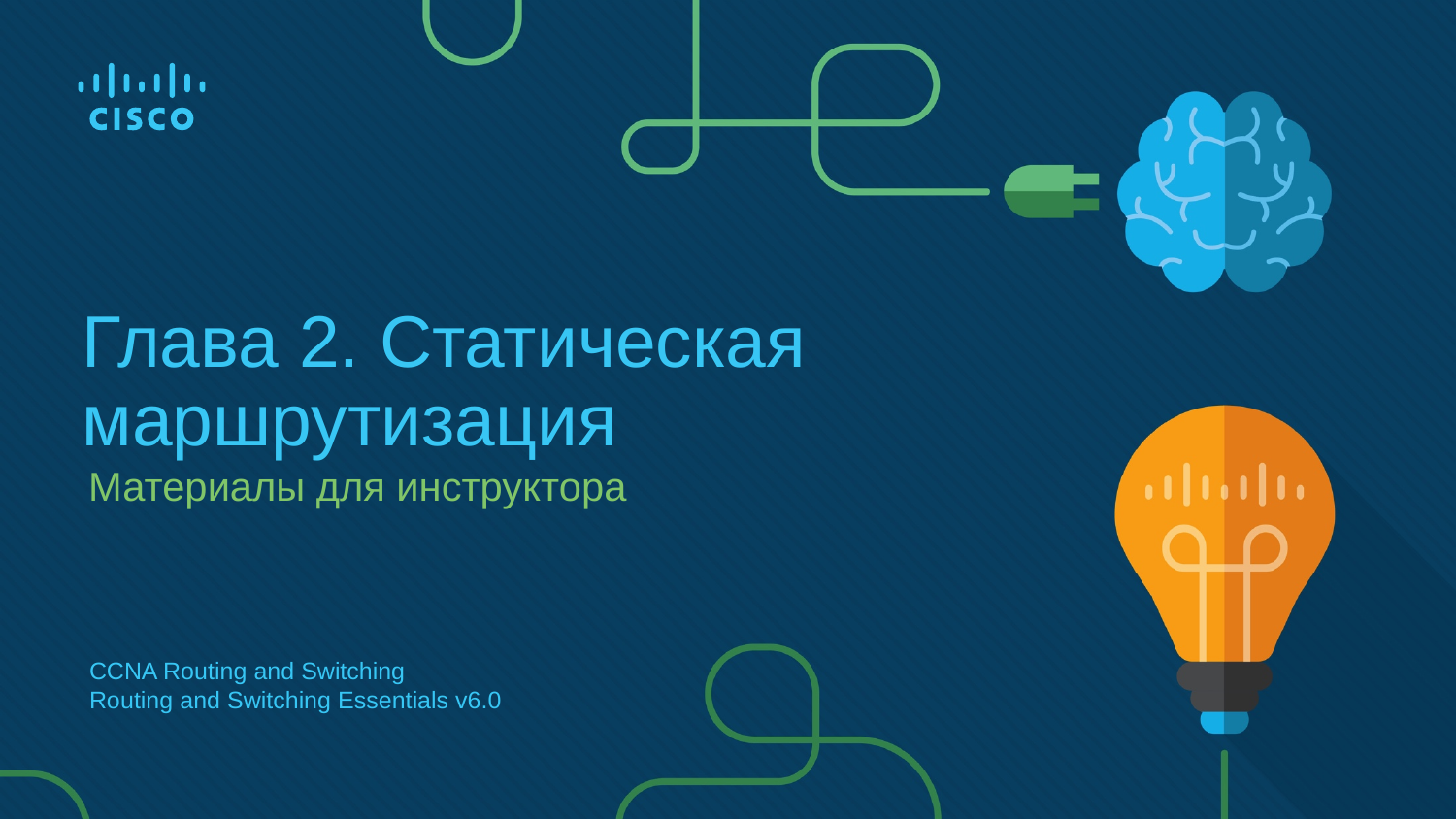

# Глава 2. Статическая маршрутизация
Материалы для инструктора
CCNA Routing and Switching
Routing and Switching Essentials v6.0